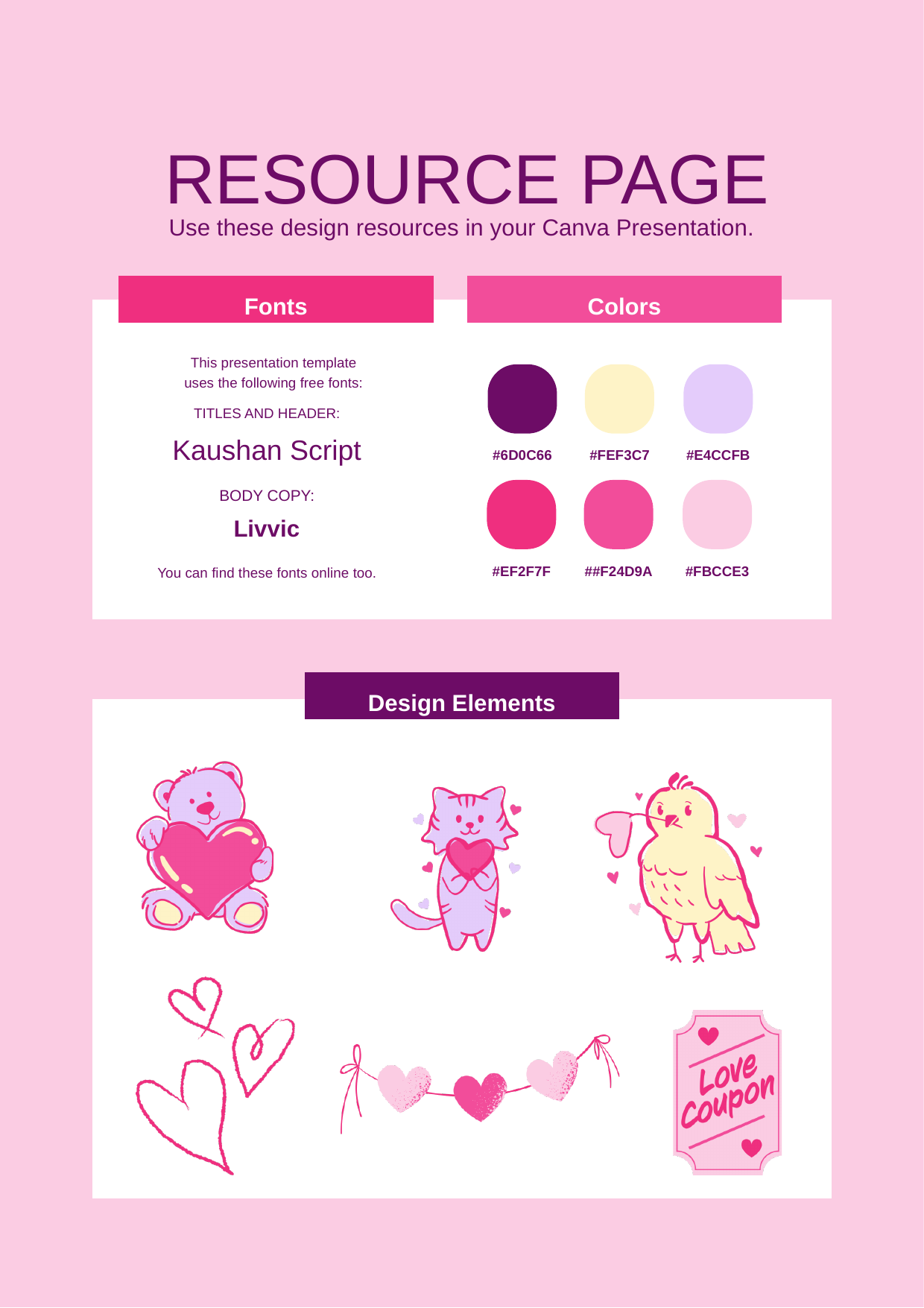

RESOURCE PAGE
Use these design resources in your Canva Presentation.

Fonts
Colors

This presentation template
uses the following free fonts:

#6D0C66

#FEF3C7

#E4CCFB
TITLES AND HEADER:
Kaushan Script

#EF2F7F

##F24D9A

#FBCCE3
BODY COPY:
Livvic
You can find these fonts online too.

Design Elements